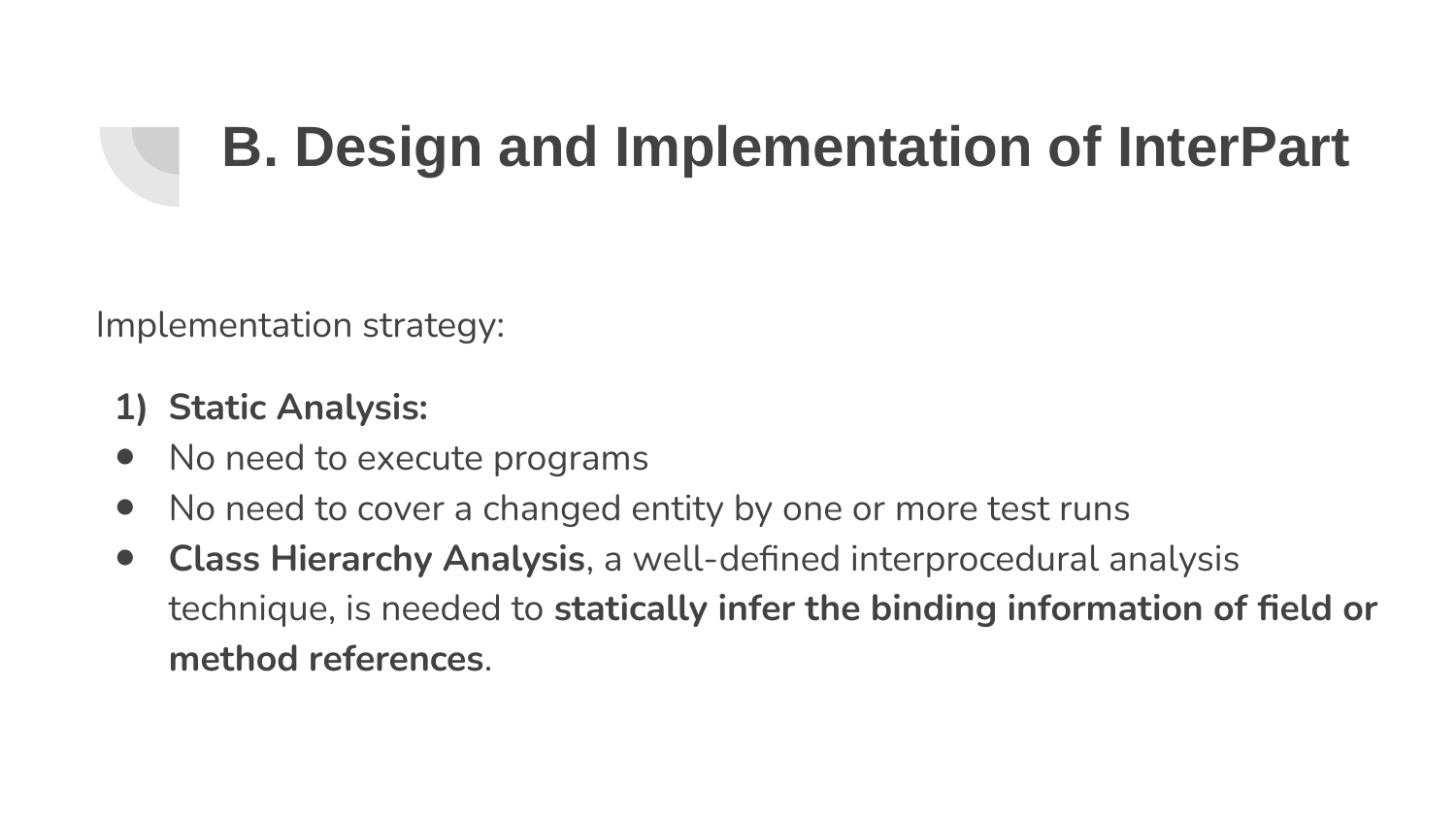

# B. Design and Implementation of InterPart
Implementation strategy:
Static Analysis:
No need to execute programs
No need to cover a changed entity by one or more test runs
Class Hierarchy Analysis, a well-defined interprocedural analysis technique, is needed to statically infer the binding information of field or method references.